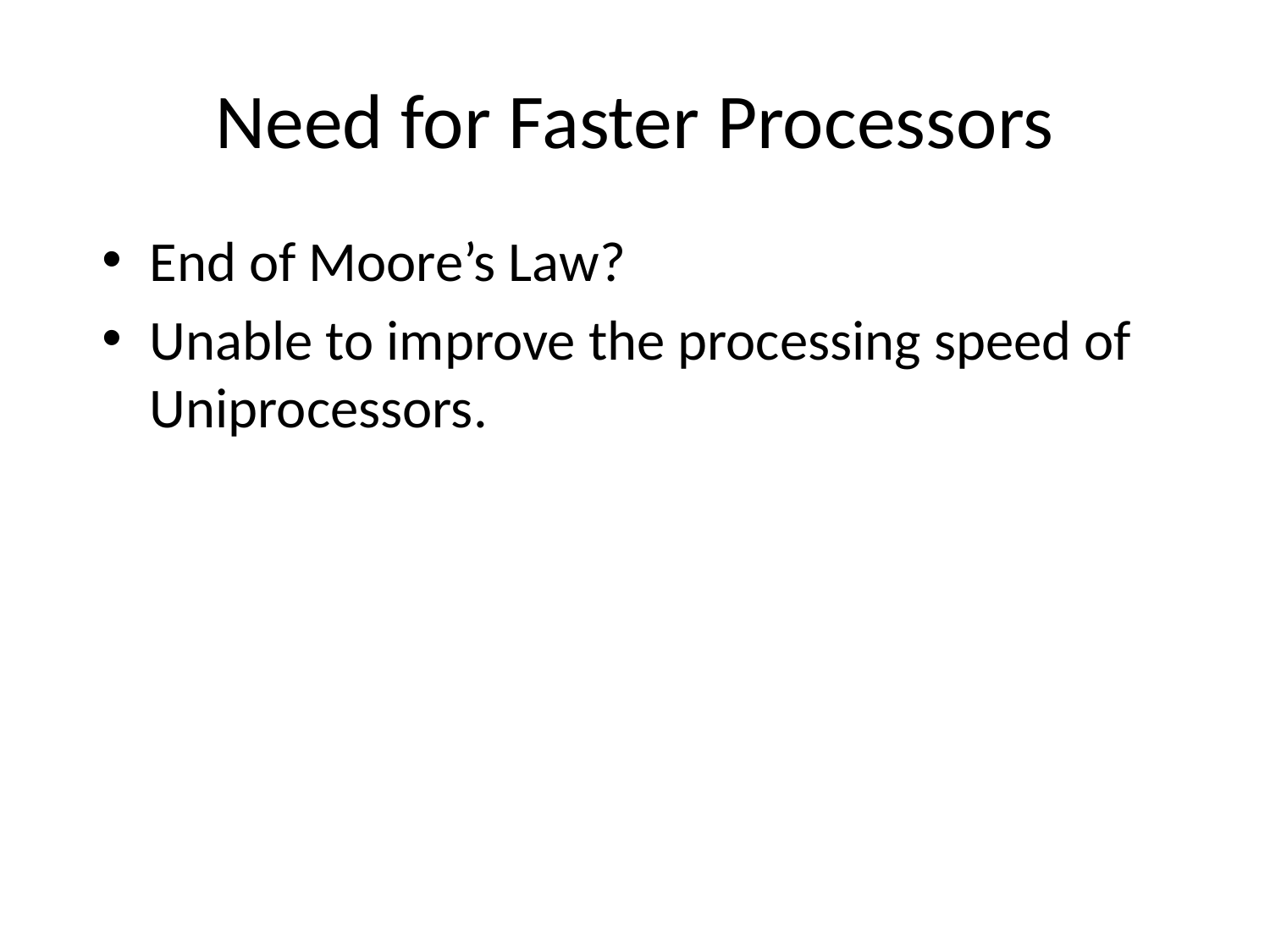

# Need for Faster Processors
End of Moore’s Law?
Unable to improve the processing speed of Uniprocessors.